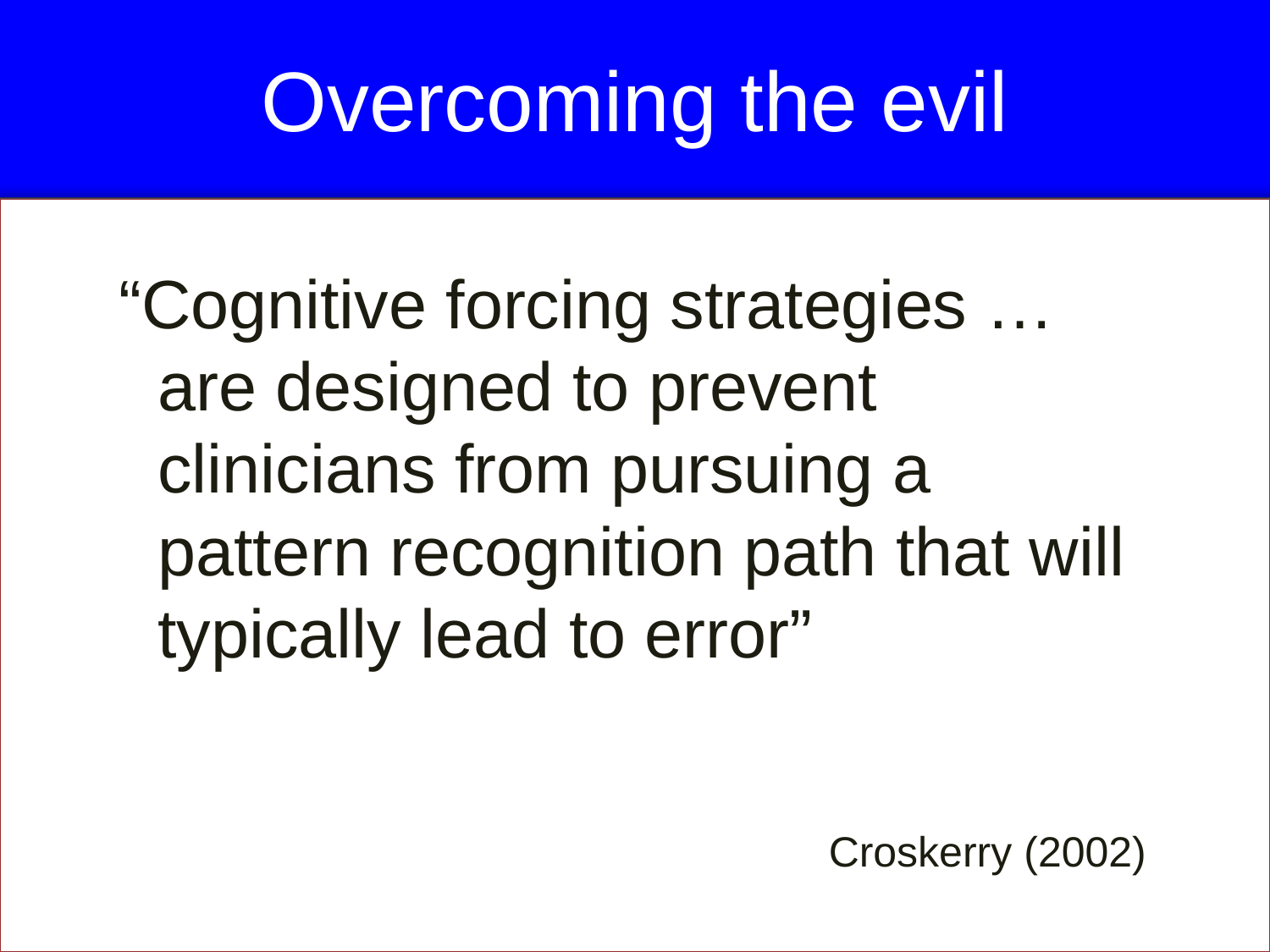

# Overcoming the evil
“Cognitive forcing strategies … are designed to prevent clinicians from pursuing a pattern recognition path that will typically lead to error”

Croskerry (2002)